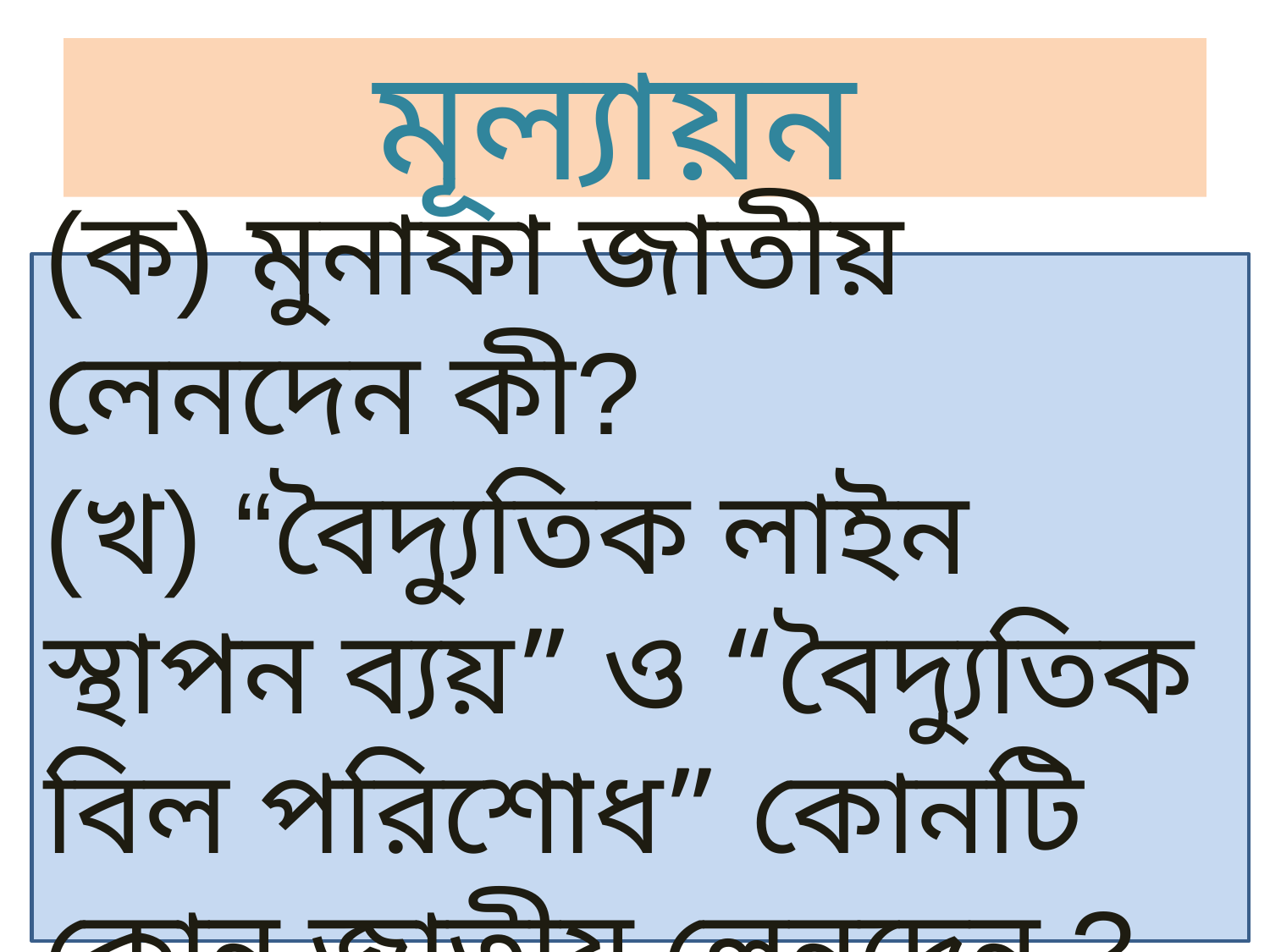

# মূল্যায়ন
(ক) মুনাফা জাতীয় লেনদেন কী?
(খ) “বৈদ্যুতিক লাইন স্থাপন ব্যয়” ও “বৈদ্যুতিক বিল পরিশোধ” কোনটি কোন জাতীয় লেনদেন ?